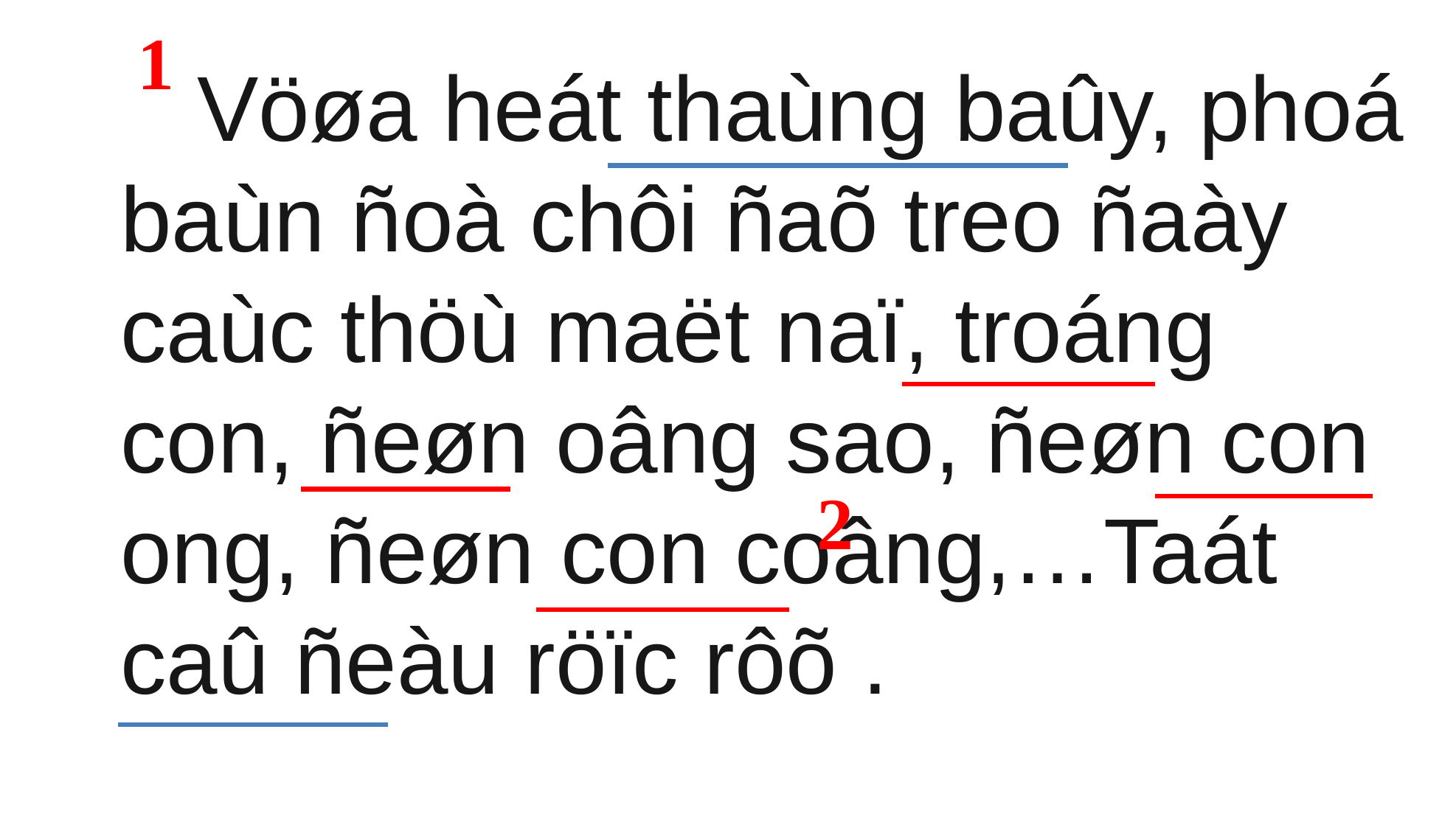

1
   Vöøa heát thaùng baûy, phoá baùn ñoà chôi ñaõ treo ñaày caùc thöù maët naï, troáng con, ñeøn oâng sao, ñeøn con ong, ñeøn con coâng,…Taát caû ñeàu röïc rôõ .
2